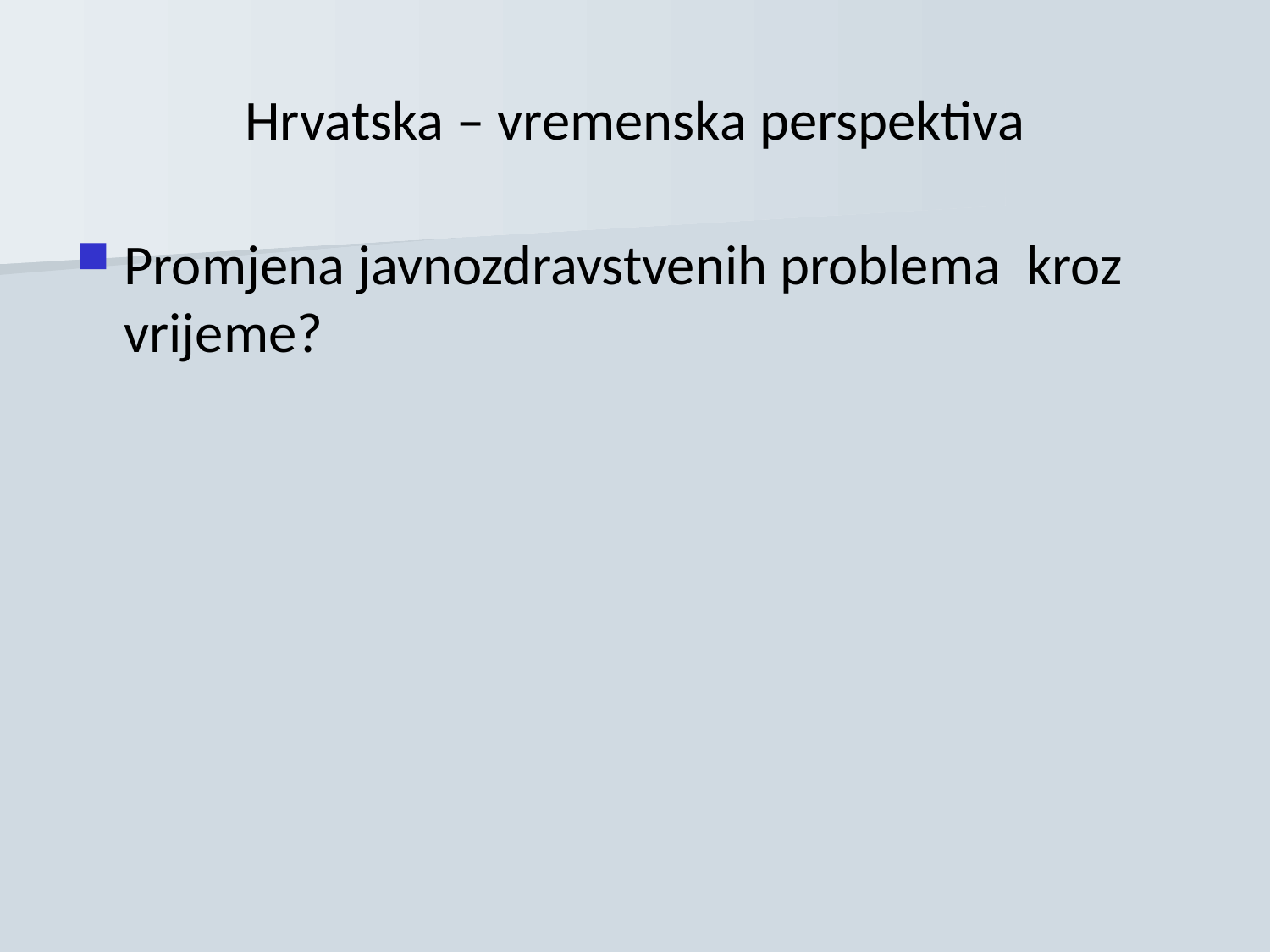

# Hrvatska – vremenska perspektiva
Promjena javnozdravstvenih problema  kroz vrijeme?